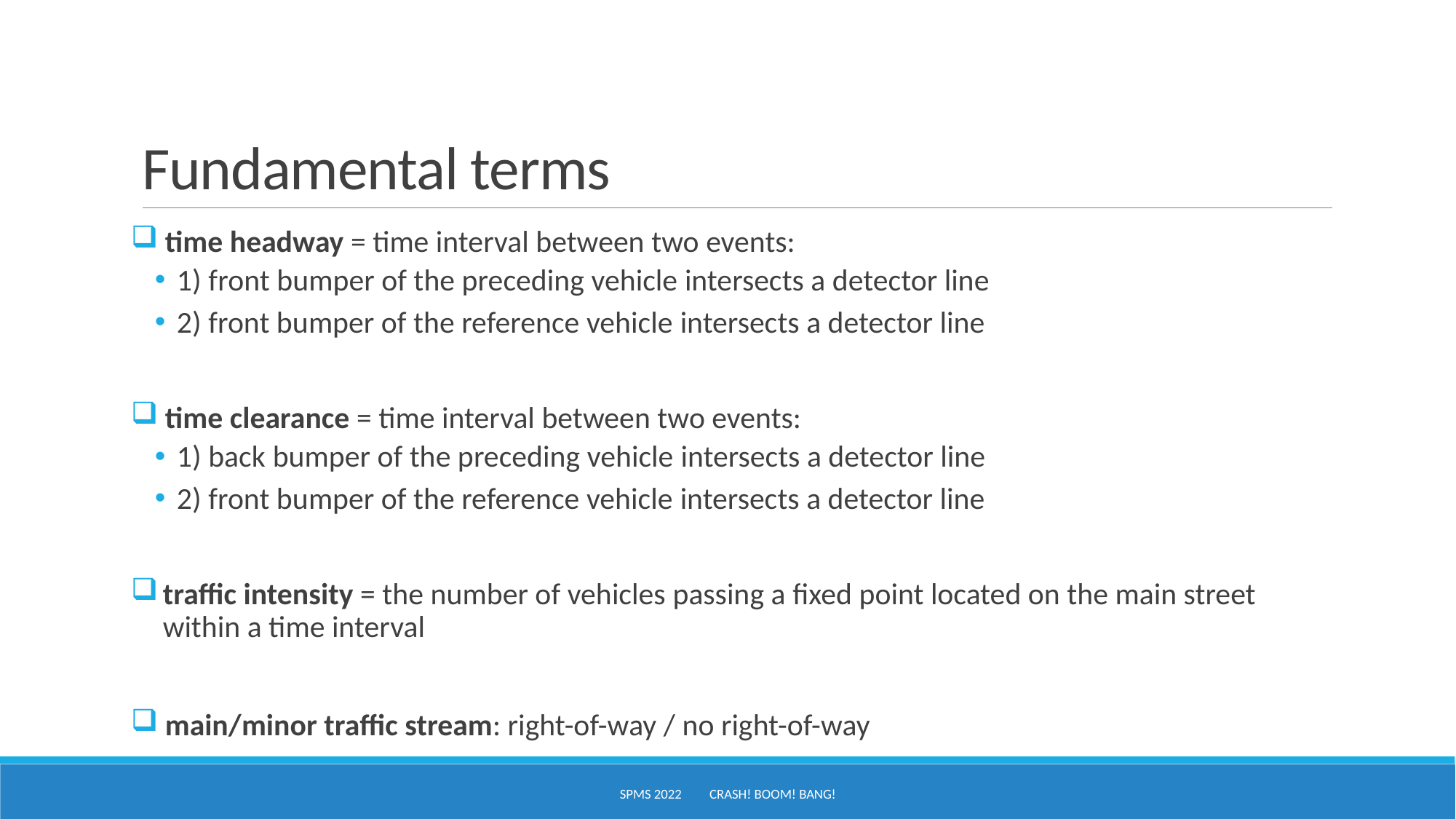

# Fundamental terms
 time headway = time interval between two events:
1) front bumper of the preceding vehicle intersects a detector line
2) front bumper of the reference vehicle intersects a detector line

 time clearance = time interval between two events:
1) back bumper of the preceding vehicle intersects a detector line
2) front bumper of the reference vehicle intersects a detector line

traffic intensity = the number of vehicles passing a fixed point located on the main street    within a time interval

 main/minor traffic stream: right-of-way / no right-of-way
SPMS 2022         Crash! Boom! Bang!